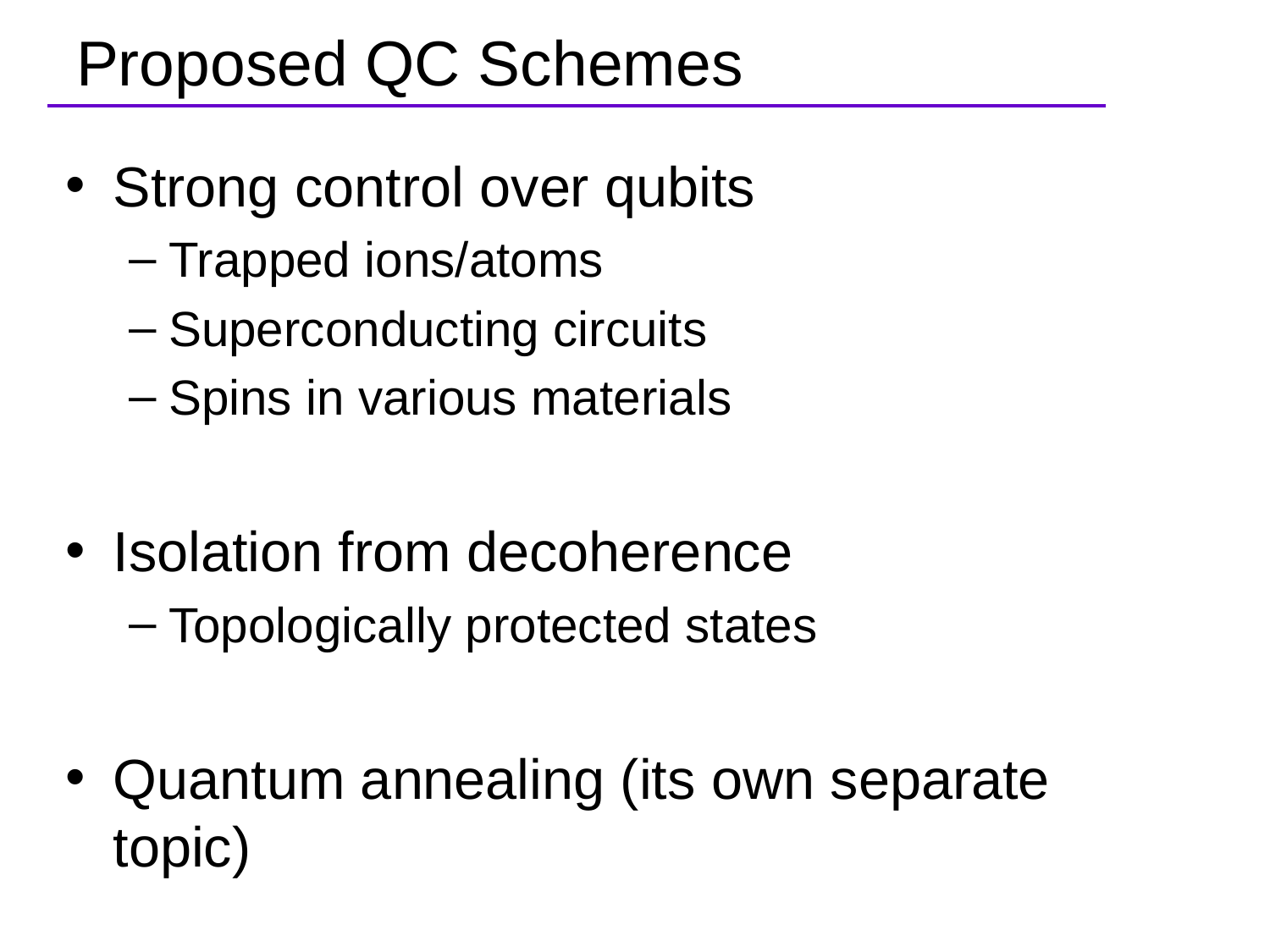

# Proposed QC Schemes
Strong control over qubits
Trapped ions/atoms
Superconducting circuits
Spins in various materials

Isolation from decoherence
Topologically protected states

Quantum annealing (its own separate topic)